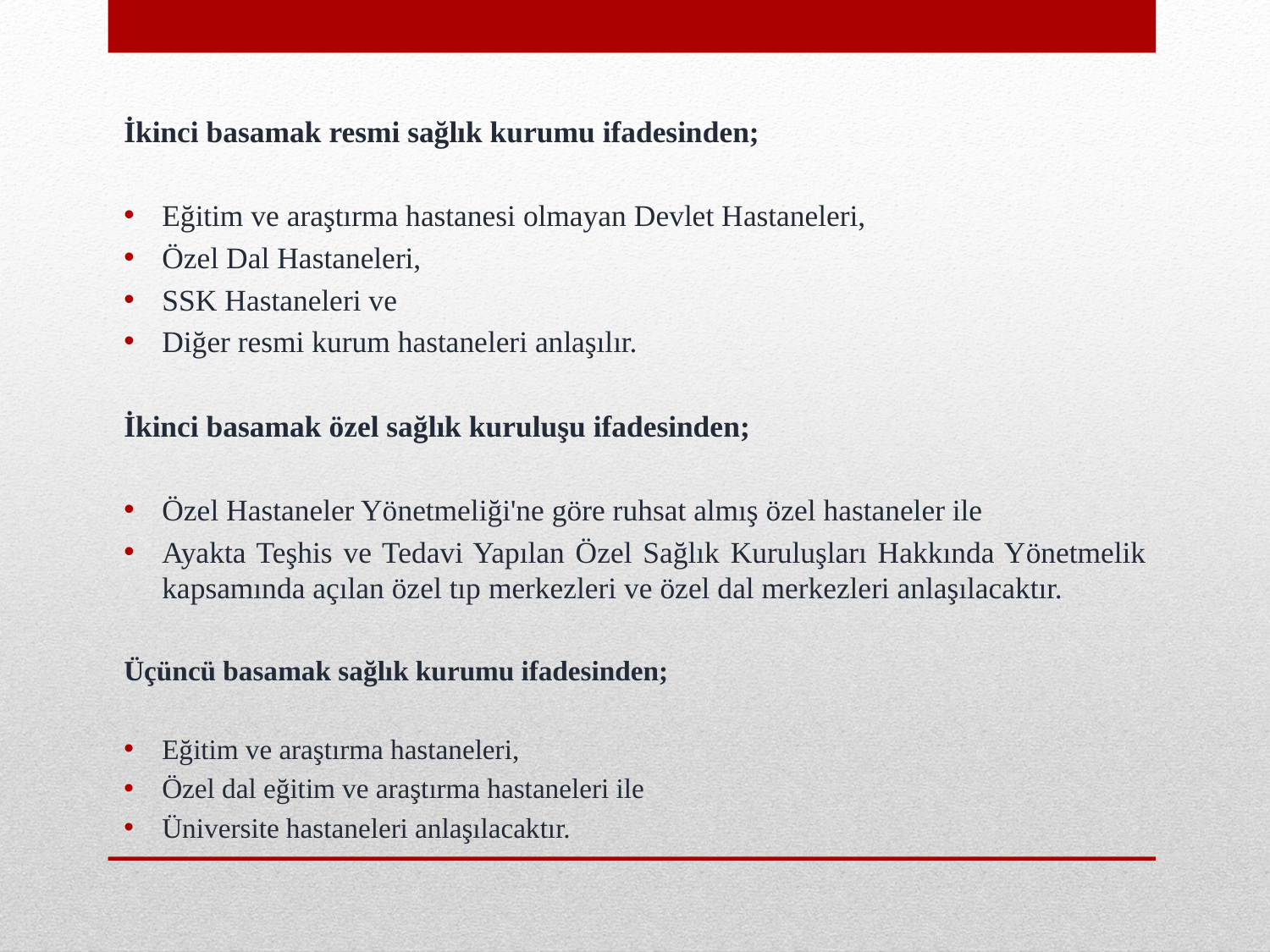

İkinci basamak resmi sağlık kurumu ifadesinden;

Eğitim ve araştırma hastanesi olmayan Devlet Hastaneleri,
Özel Dal Hastaneleri,
SSK Hastaneleri ve
Diğer resmi kurum hastaneleri anlaşılır.

İkinci basamak özel sağlık kuruluşu ifadesinden;

Özel Hastaneler Yönetmeliği'ne göre ruhsat almış özel hastaneler ile
Ayakta Teşhis ve Tedavi Yapılan Özel Sağlık Kuruluşları Hakkında Yönetmelik kapsamında açılan özel tıp merkezleri ve özel dal merkezleri anlaşılacaktır.

Üçüncü basamak sağlık kurumu ifadesinden;

Eğitim ve araştırma hastaneleri,
Özel dal eğitim ve araştırma hastaneleri ile
Üniversite hastaneleri anlaşılacaktır.